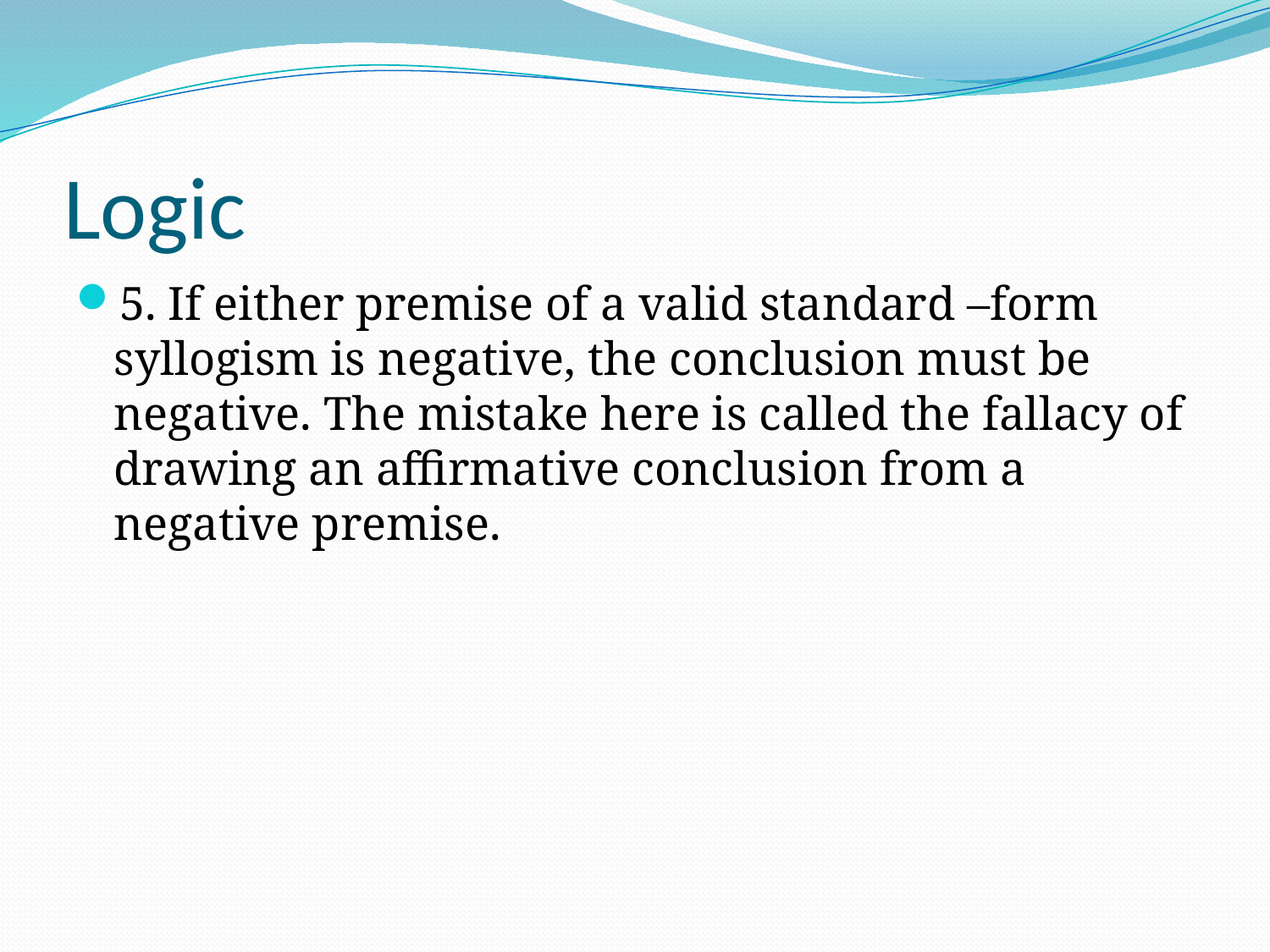

# Logic
5. If either premise of a valid standard –form syllogism is negative, the conclusion must be negative. The mistake here is called the fallacy of drawing an affirmative conclusion from a negative premise.